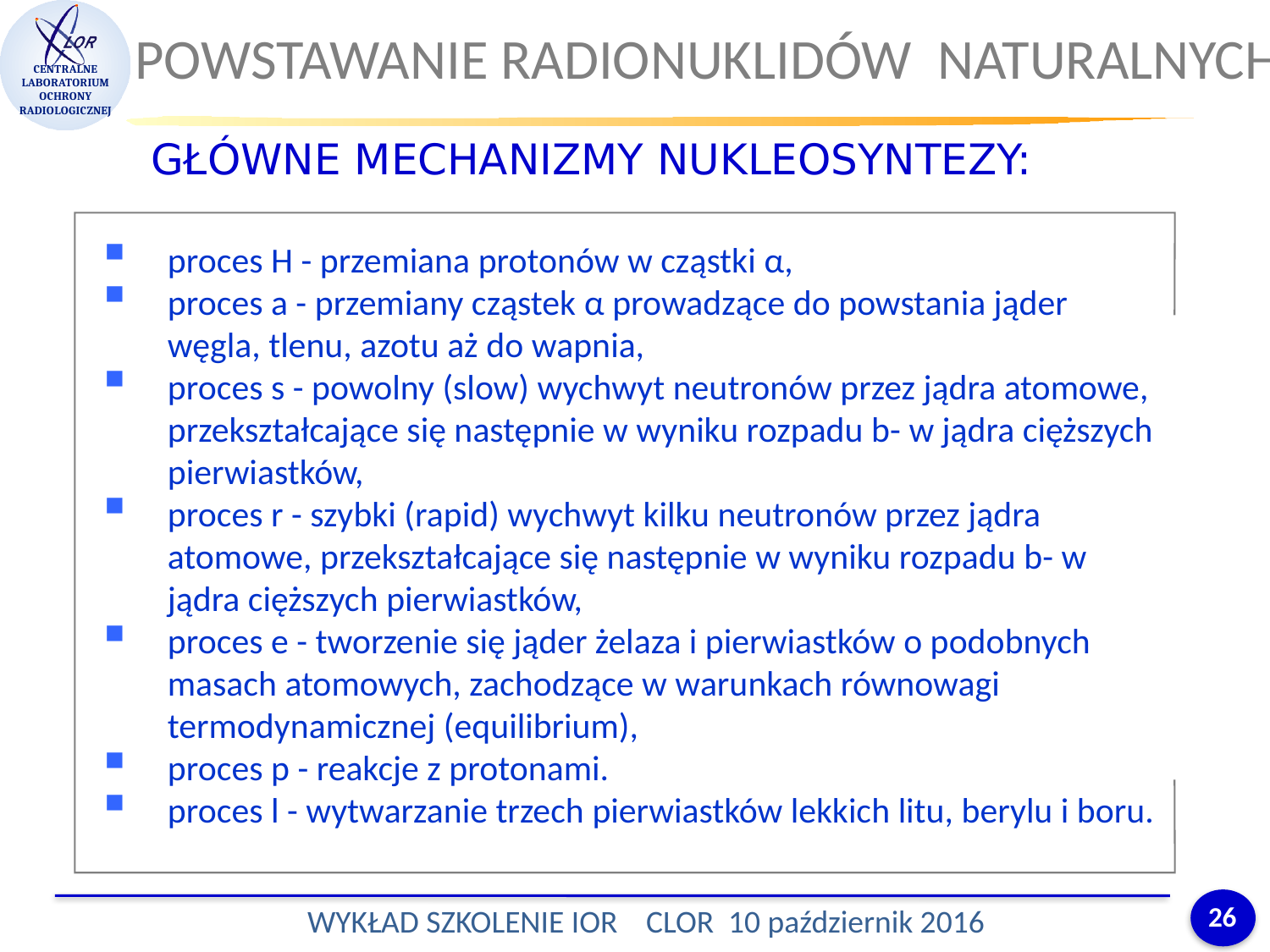

POWSTAWANIE RADIONUKLIDÓW  NATURALNYCH
GŁÓWNE MECHANIZMY NUKLEOSYNTEZY:
proces H - przemiana protonów w cząstki α,
proces a - przemiany cząstek α prowadzące do powstania jąder węgla, tlenu, azotu aż do wapnia,
proces s - powolny (slow) wychwyt neutronów przez jądra atomowe, przekształcające się następnie w wyniku rozpadu b- w jądra cięższych pierwiastków,
proces r - szybki (rapid) wychwyt kilku neutronów przez jądra atomowe, przekształcające się następnie w wyniku rozpadu b- w jądra cięższych pierwiastków,
proces e - tworzenie się jąder żelaza i pierwiastków o podobnych masach atomowych, zachodzące w warunkach równowagi termodynamicznej (equilibrium),
proces p - reakcje z protonami.
proces l - wytwarzanie trzech pierwiastków lekkich litu, berylu i boru.

26